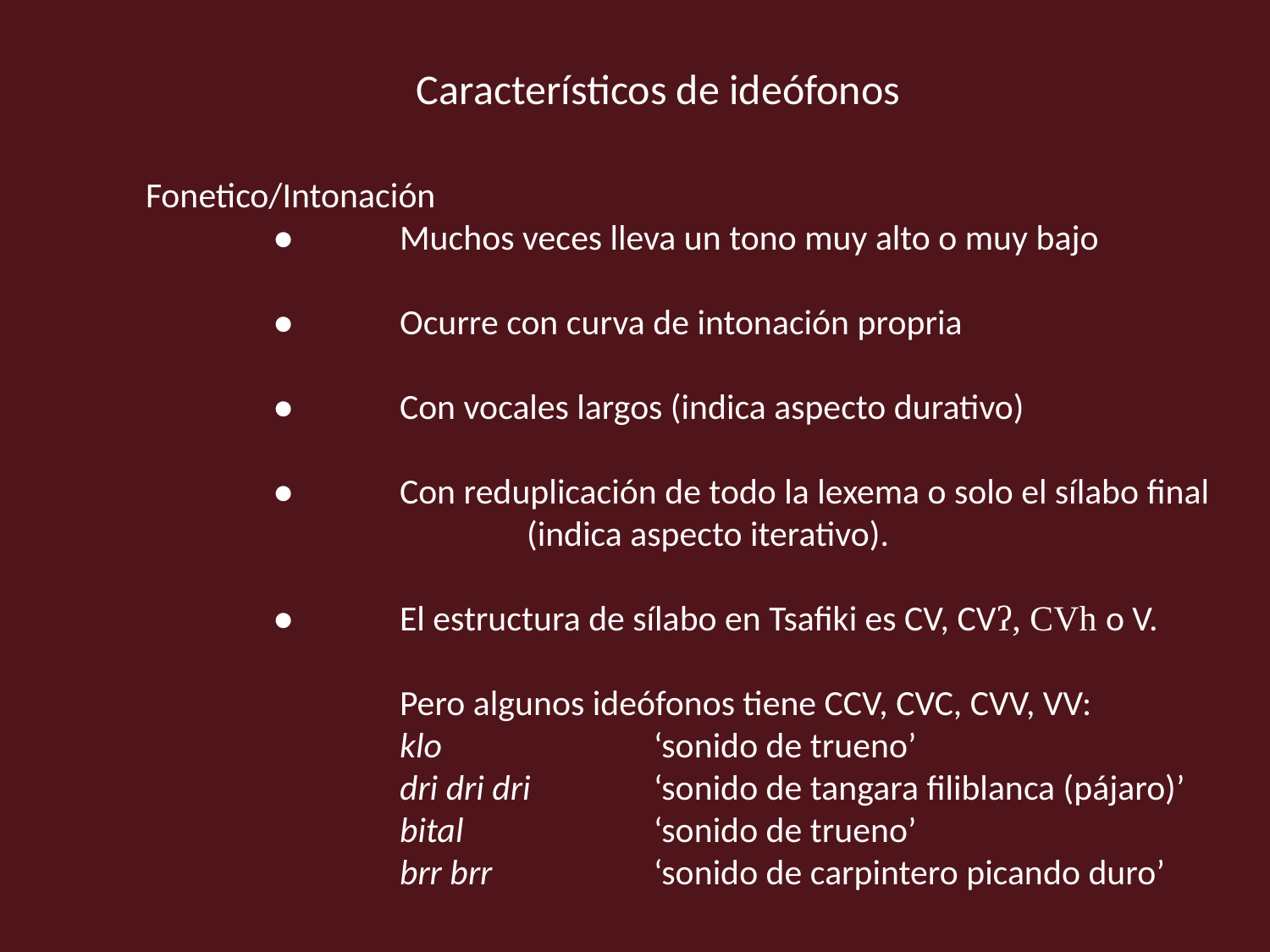

Característicos de ideófonos
Fonetico/Intonación
	●  	Muchos veces lleva un tono muy alto o muy bajo

	●   	Ocurre con curva de intonación propria

	● 	Con vocales largos (indica aspecto durativo)

	●  	Con reduplicación de todo la lexema o solo el sílabo final 			(indica aspecto iterativo).

	● 	El estructura de sílabo en Tsafiki es CV, CVʔ, CVh o V.

		Pero algunos ideófonos tiene CCV, CVC, CVV, VV:
		klo		‘sonido de trueno’
		dri dri dri	‘sonido de tangara filiblanca (pájaro)’
		bital		‘sonido de trueno’
		brr brr		‘sonido de carpintero picando duro’